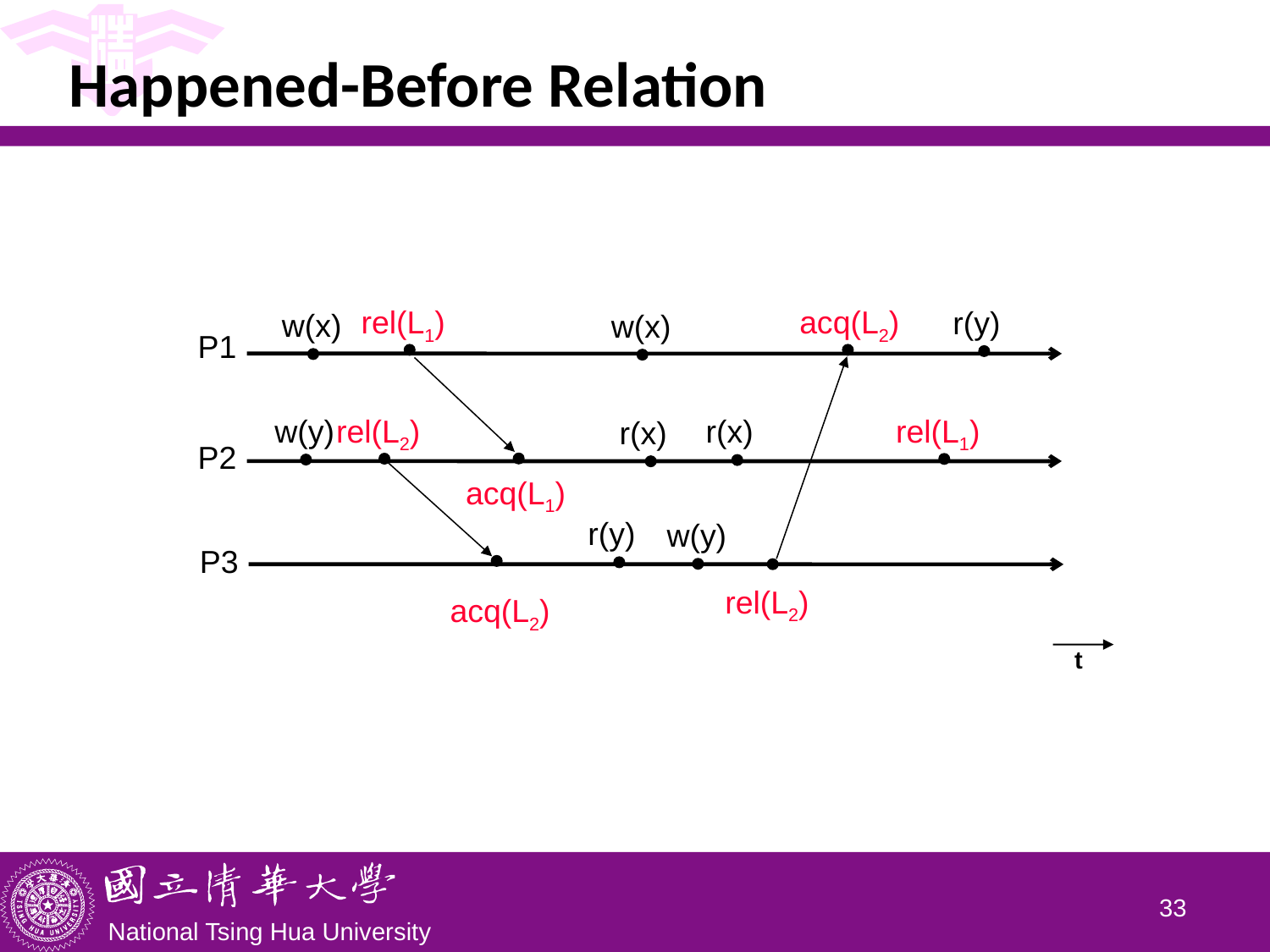

# Happened-Before Relation
rel(L1)

acq(L2)

r(y)

w(x)

w(x)

P1

w(y)

rel(L2)

r(x)

rel(L1)

r(x)

P2

acq(L1)
r(y)

w(y)

P3

rel(L2)
acq(L2)
t

33